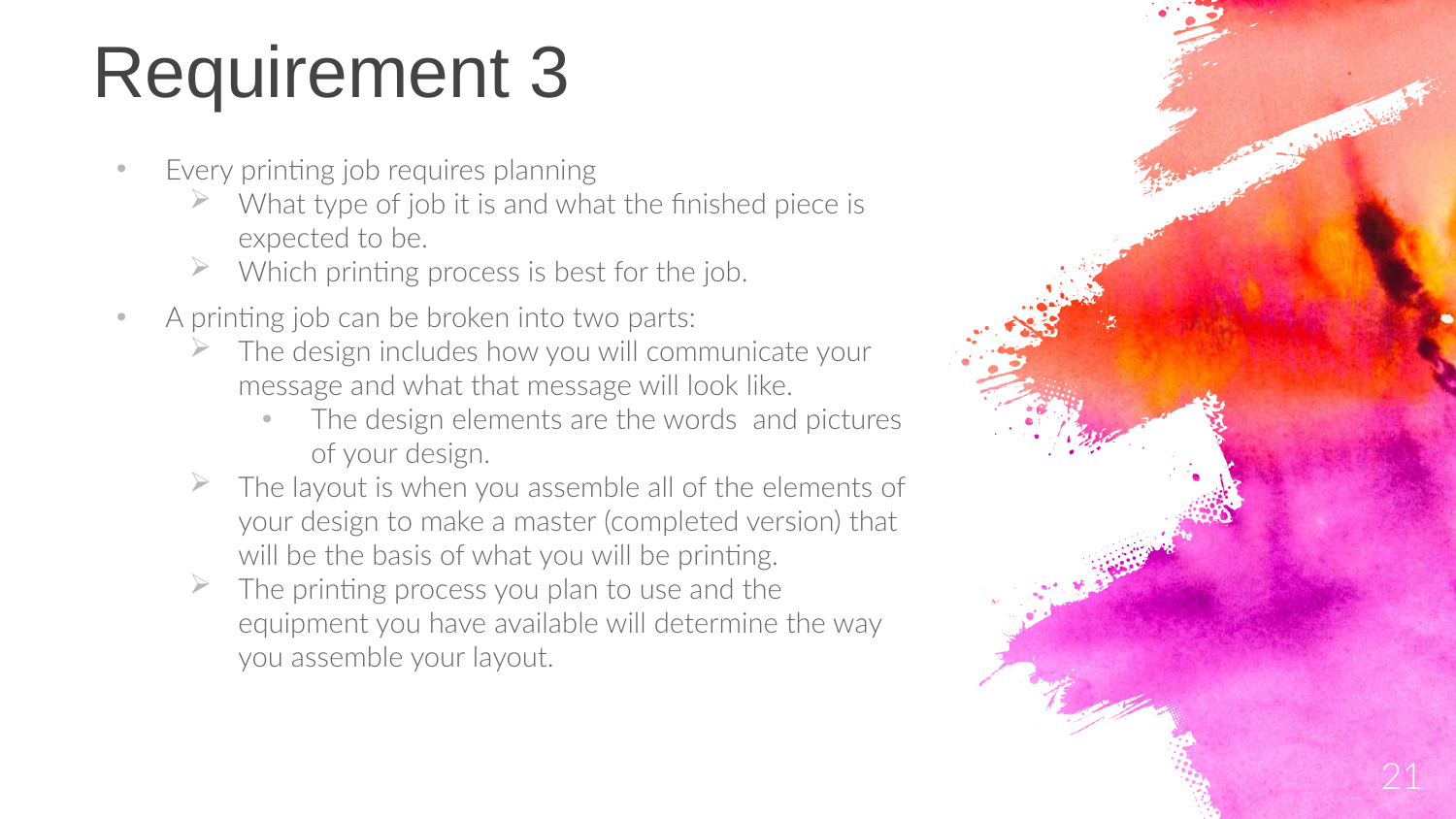

# Requirement 3
Every printing job requires planning
What type of job it is and what the finished piece is expected to be.
Which printing process is best for the job.
A printing job can be broken into two parts:
The design includes how you will communicate your message and what that message will look like.
The design elements are the words  and pictures of your design.
The layout is when you assemble all of the elements of your design to make a master (completed version) that will be the basis of what you will be printing.
The printing process you plan to use and the equipment you have available will determine the way you assemble your layout.
21